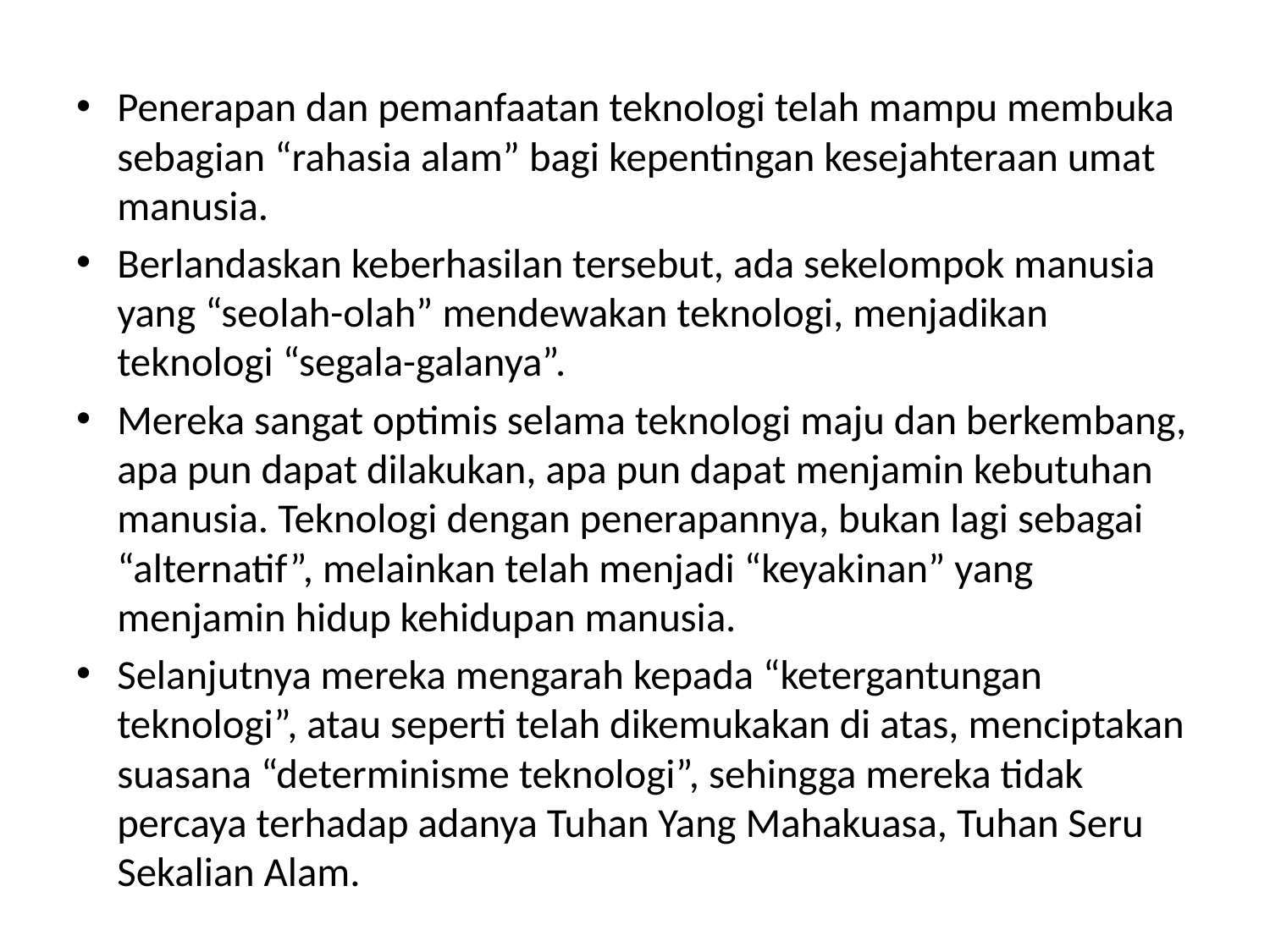

Penerapan dan pemanfaatan teknologi telah mampu membuka sebagian “rahasia alam” bagi kepentingan kesejahteraan umat manusia.
Berlandaskan keberhasilan tersebut, ada sekelompok manusia yang “seolah-olah” mendewakan teknologi, menjadikan teknologi “segala-galanya”.
Mereka sangat optimis selama teknologi maju dan berkembang, apa pun dapat dilakukan, apa pun dapat menjamin kebutuhan manusia. Teknologi dengan penerapannya, bukan lagi sebagai “alternatif”, melainkan telah menjadi “keyakinan” yang menjamin hidup kehidupan manusia.
Selanjutnya mereka mengarah kepada “ketergantungan teknologi”, atau seperti telah dikemukakan di atas, menciptakan suasana “determinisme teknologi”, sehingga mereka tidak percaya terhadap adanya Tuhan Yang Mahakuasa, Tuhan Seru Sekalian Alam.